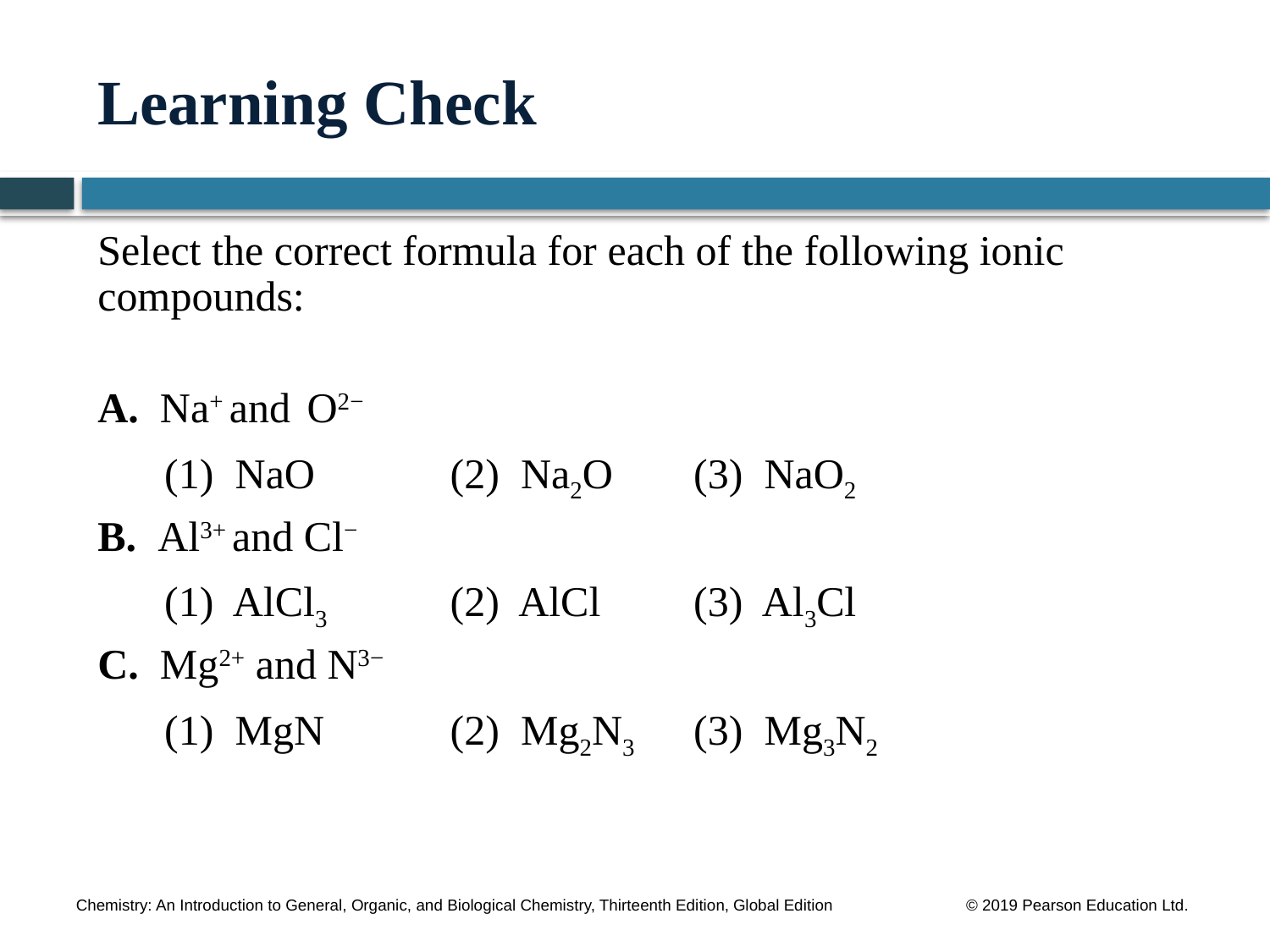

# Learning Check
Select the correct formula for each of the following ionic compounds:

A.  Na+ and  O2−
	 (1)  NaO	    (2)  Na2O	   (3)  NaO2
B.  Al3+ and Cl−
  	 (1)  AlCl3	    (2)  AlCl 	   (3)  Al3Cl
C.  Mg2+ and N3−
  	 (1)  MgN	    (2)  Mg2N3	   (3)  Mg3N2